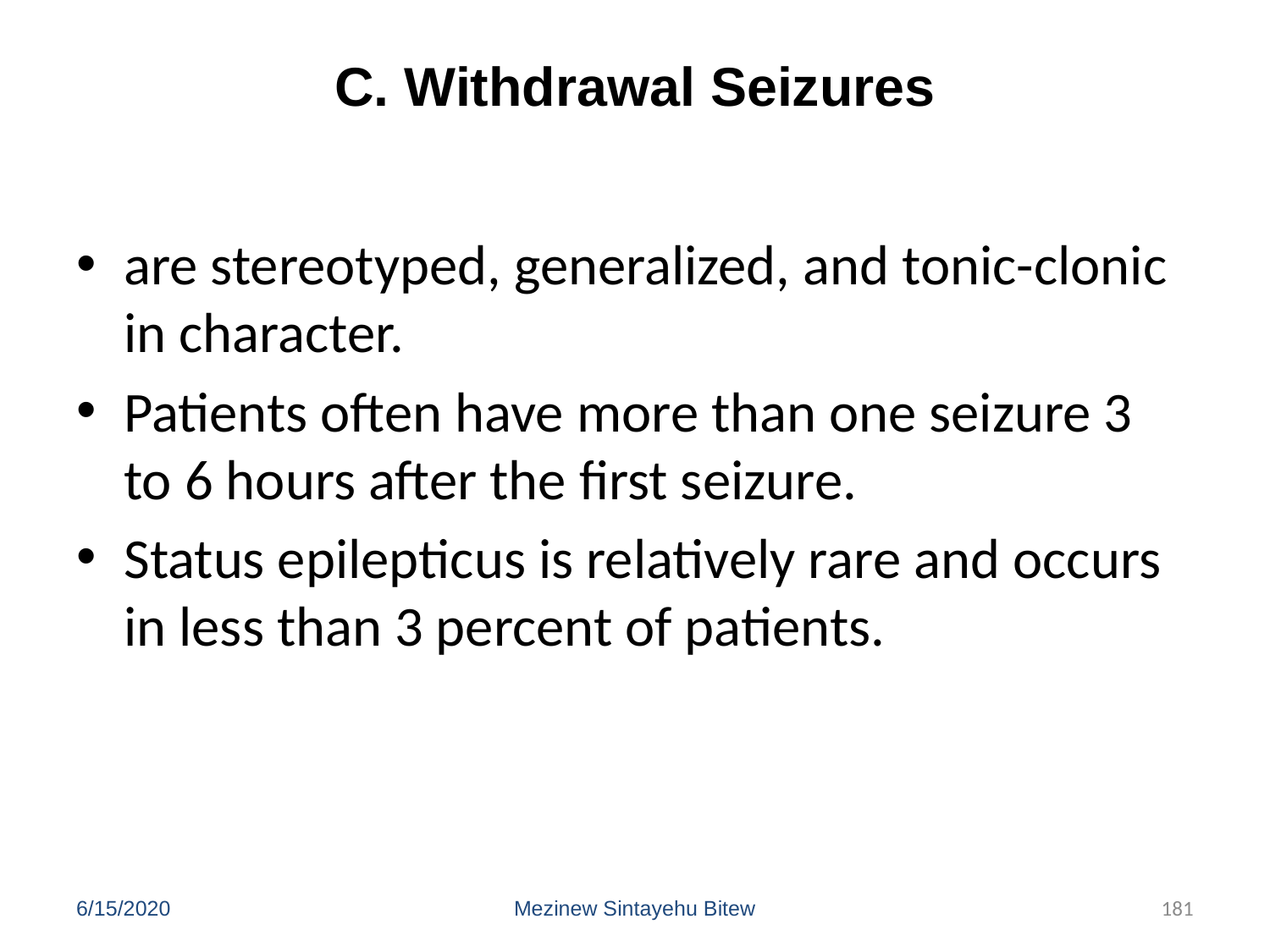

# C. Withdrawal Seizures
are stereotyped, generalized, and tonic-clonic in character.
Patients often have more than one seizure 3 to 6 hours after the first seizure.
Status epilepticus is relatively rare and occurs in less than 3 percent of patients.
6/15/2020
Mezinew Sintayehu Bitew
181